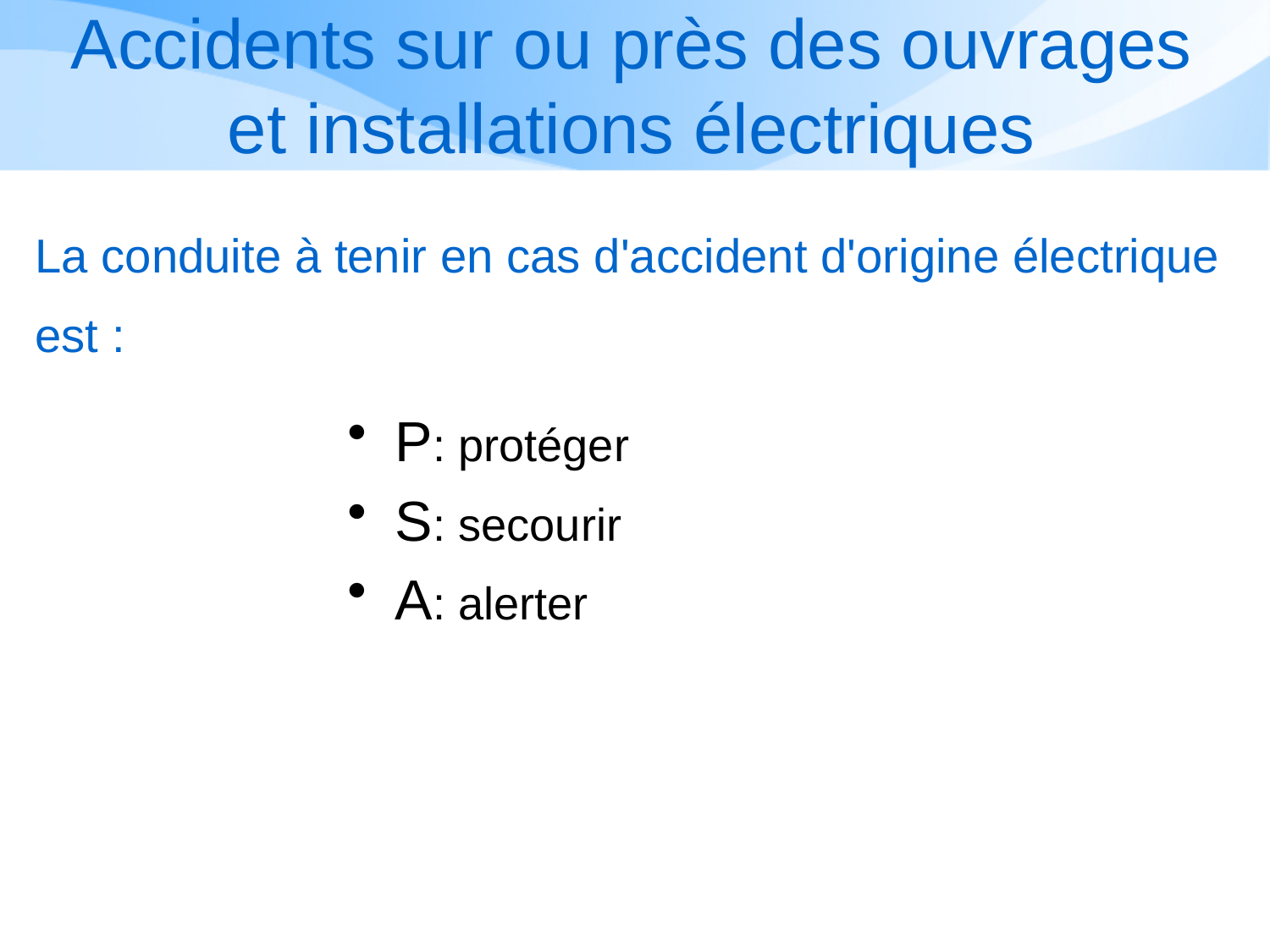

# Accidents sur ou près des ouvrages et installations électriques
La conduite à tenir en cas d'accident d'origine électrique est :
P: protéger
S: secourir
A: alerter